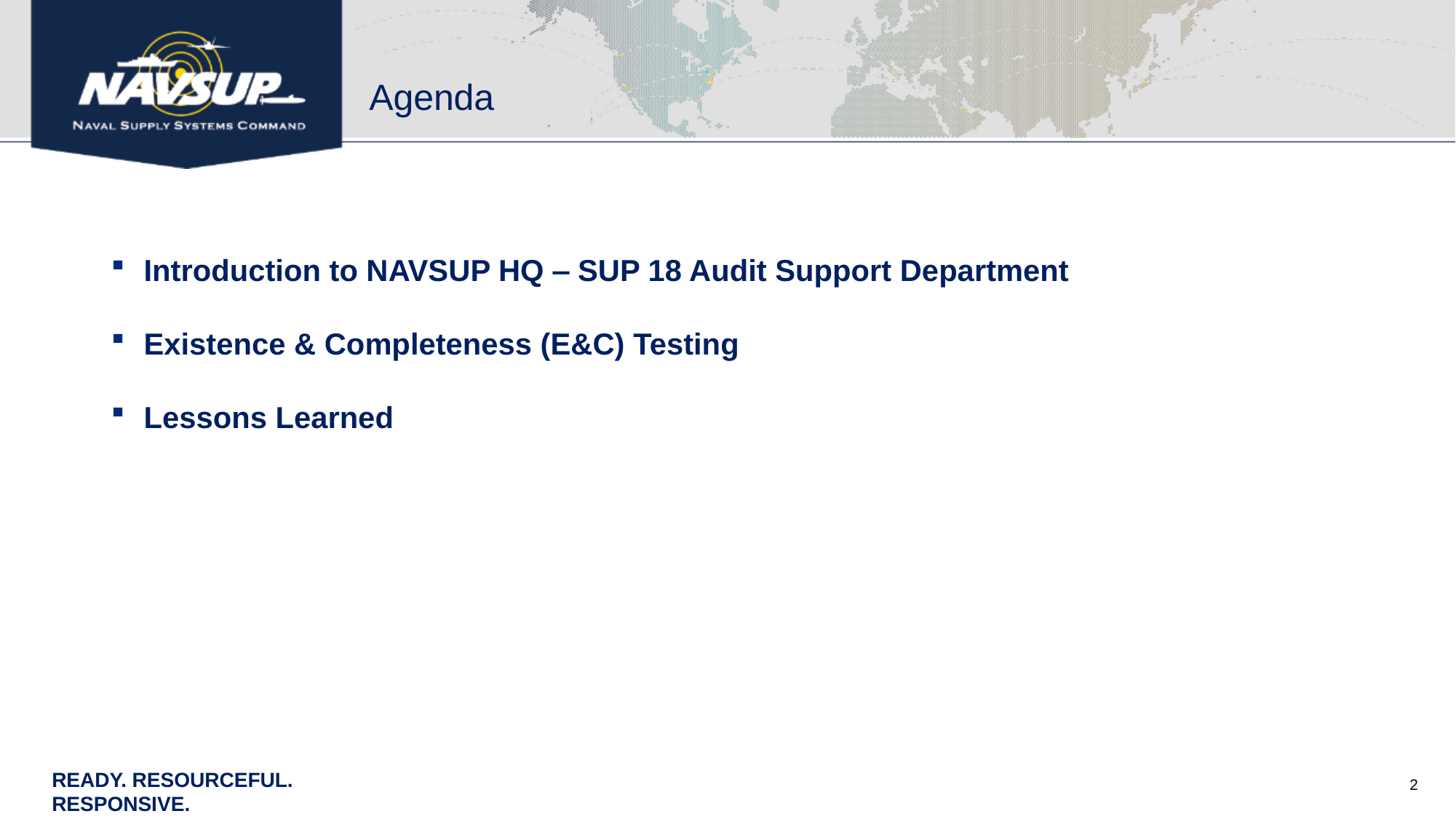

# Agenda
Introduction to NAVSUP HQ ‒ SUP 18 Audit Support Department
Existence & Completeness (E&C) Testing
Lessons Learned
READY. RESOURCEFUL. RESPONSIVE.
2